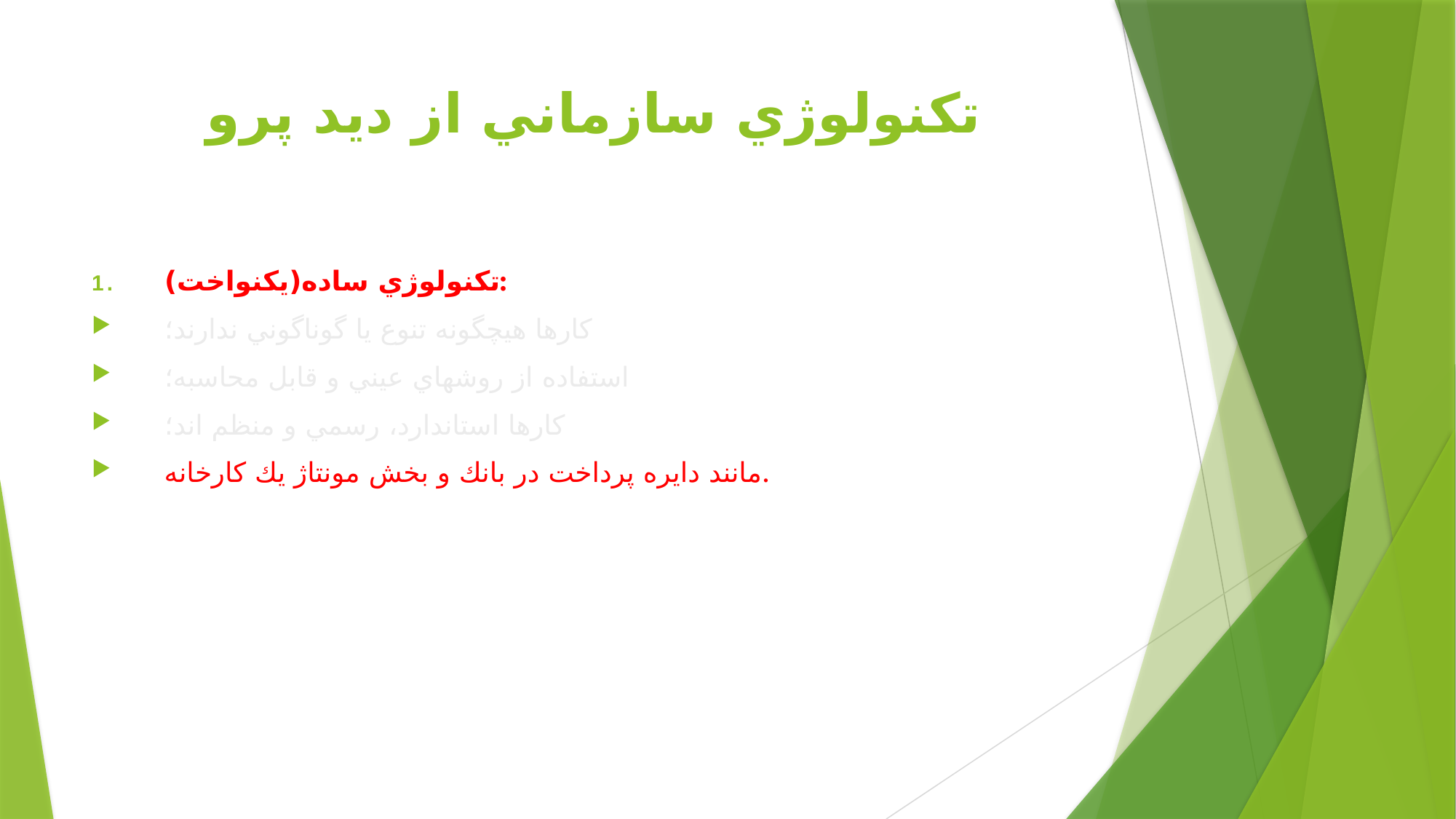

# تكنولوژي سازماني از ديد پرو
تكنولوژي ساده(يكنواخت):
كارها هيچگونه تنوع يا گوناگوني ندارند؛
استفاده از روشهاي عيني و قابل محاسبه؛
كارها استاندارد، رسمي و منظم اند؛
مانند دايره پرداخت در بانك و بخش مونتاژ يك كارخانه.